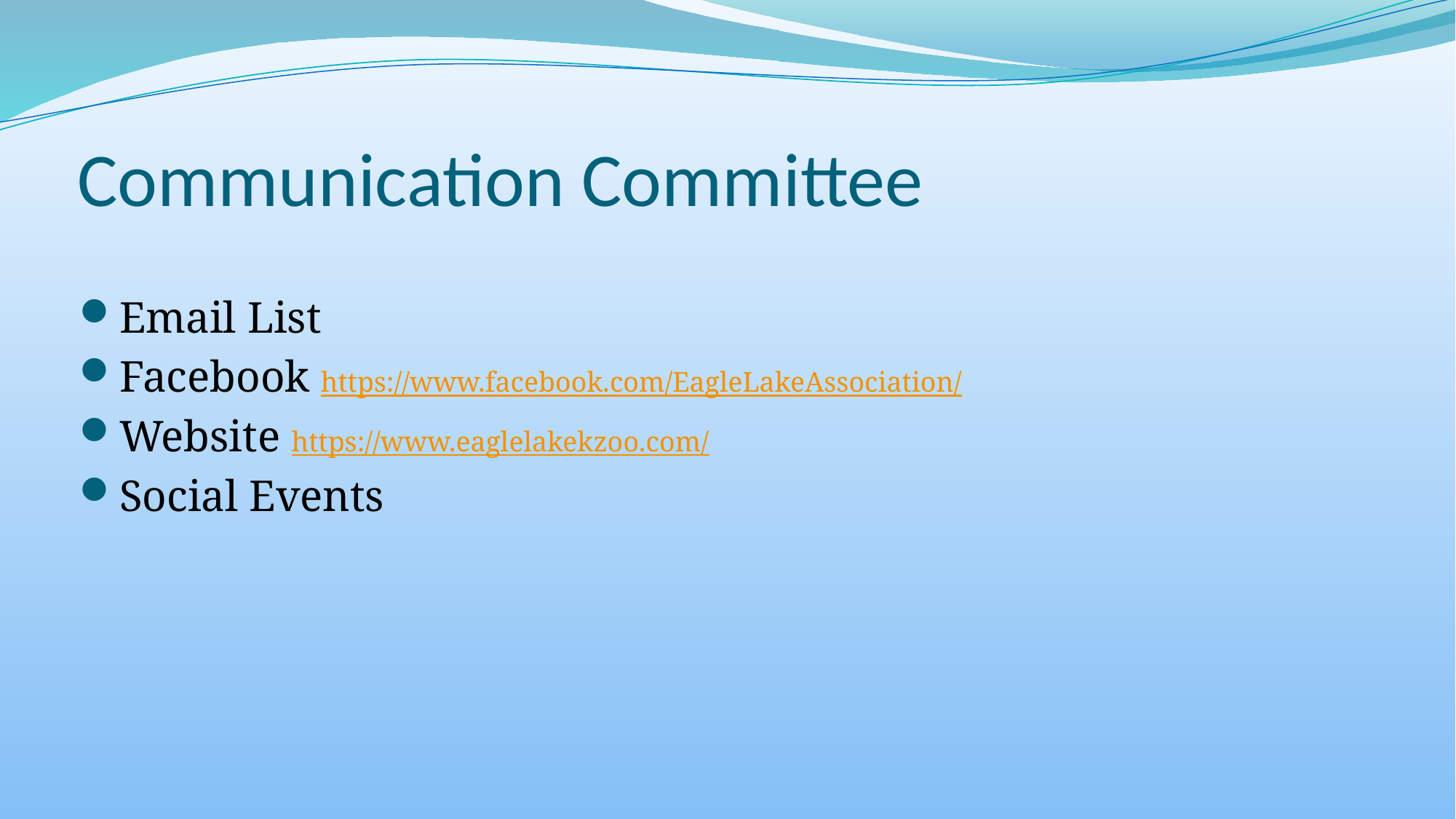

Communication Committee
Email List
Facebook https://www.facebook.com/EagleLakeAssociation/
Website https://www.eaglelakekzoo.com/
Social Events